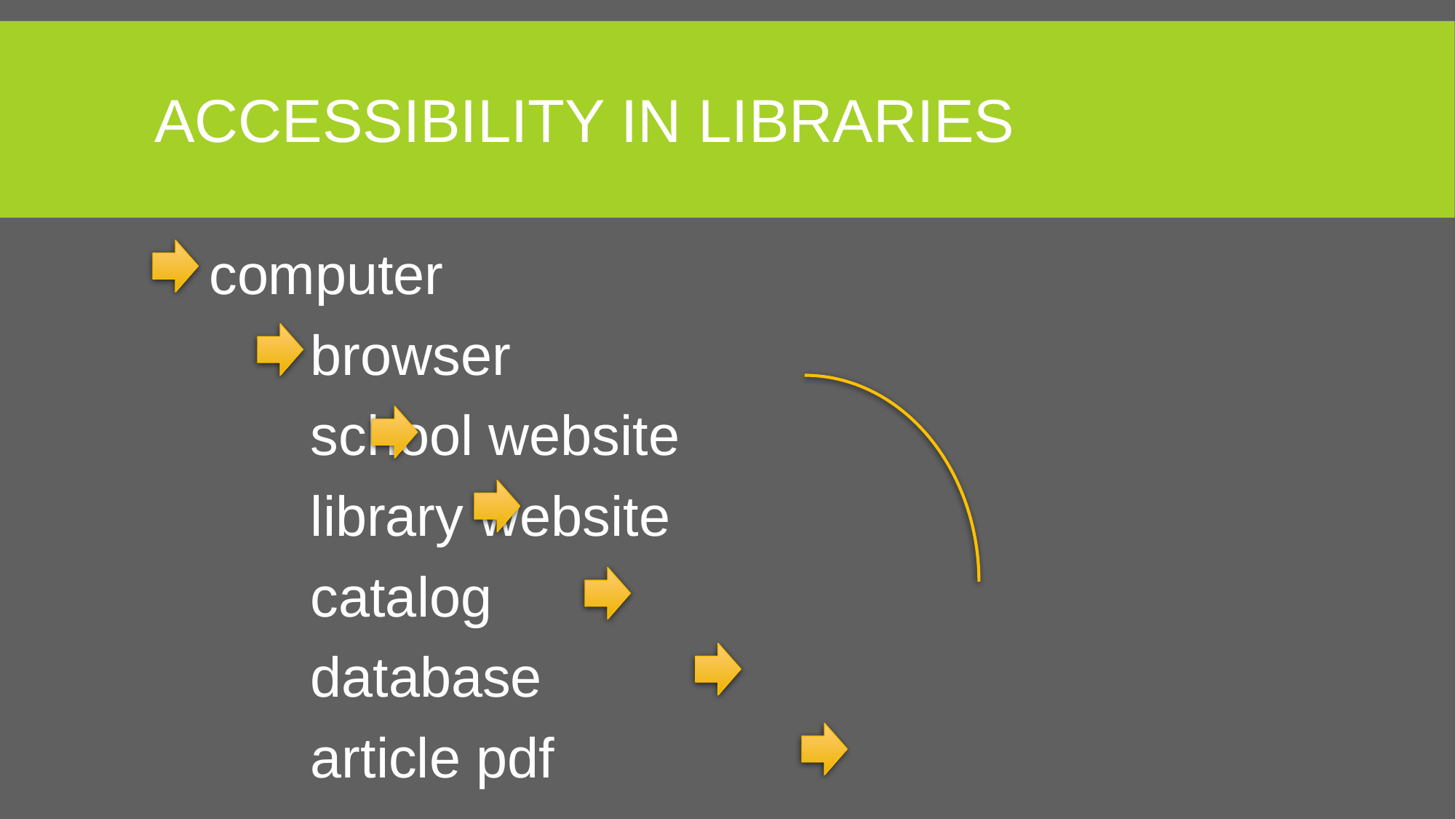

# Accessibility in libraries

computer
	browser
		school website
			library website
				catalog
					database
						article pdf